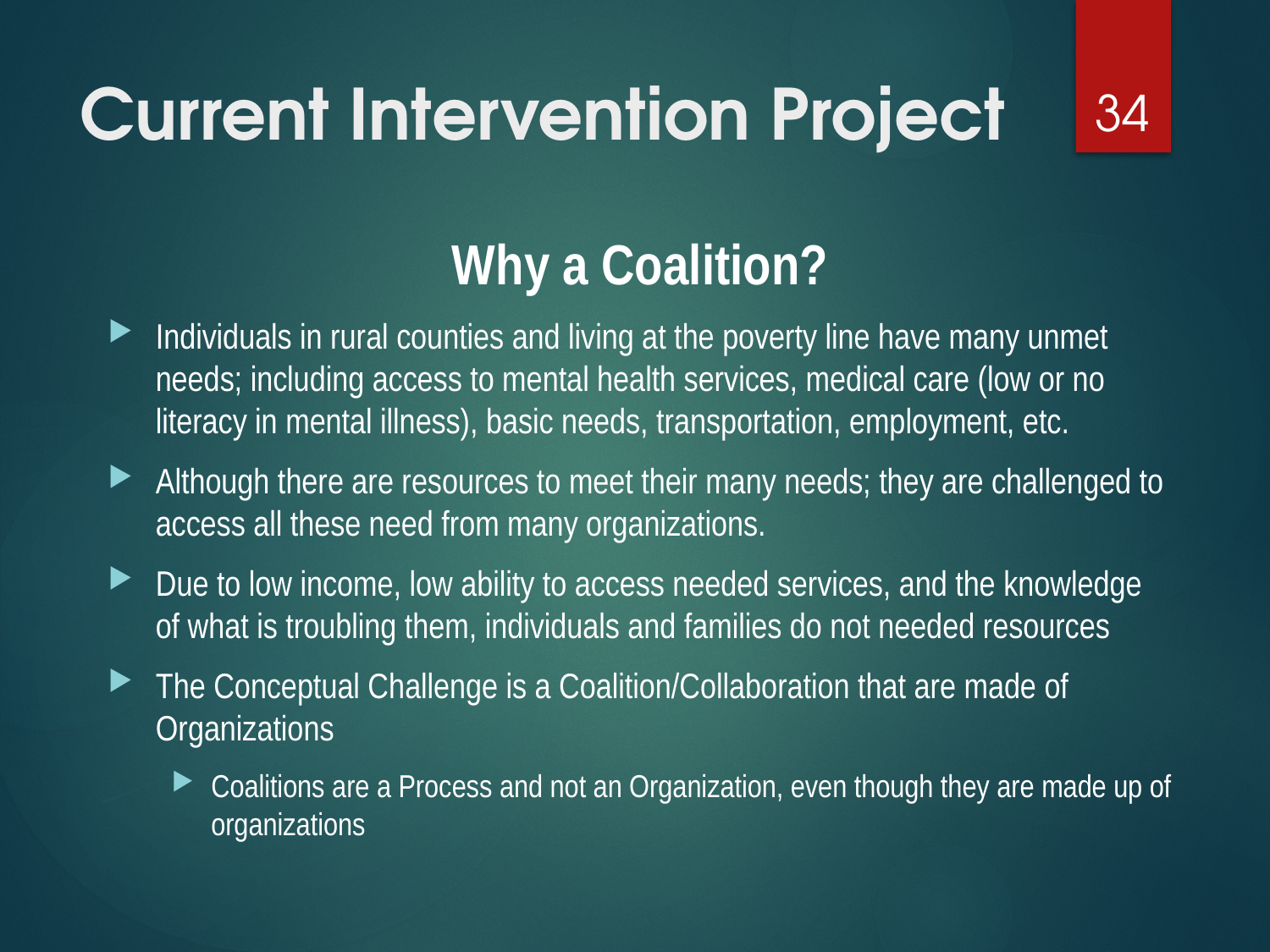

34
# Current Intervention Project
Why a Coalition?
Individuals in rural counties and living at the poverty line have many unmet needs; including access to mental health services, medical care (low or no literacy in mental illness), basic needs, transportation, employment, etc.
Although there are resources to meet their many needs; they are challenged to access all these need from many organizations.
Due to low income, low ability to access needed services, and the knowledge of what is troubling them, individuals and families do not needed resources
The Conceptual Challenge is a Coalition/Collaboration that are made of  Organizations
Coalitions are a Process and not an Organization, even though they are made up of organizations